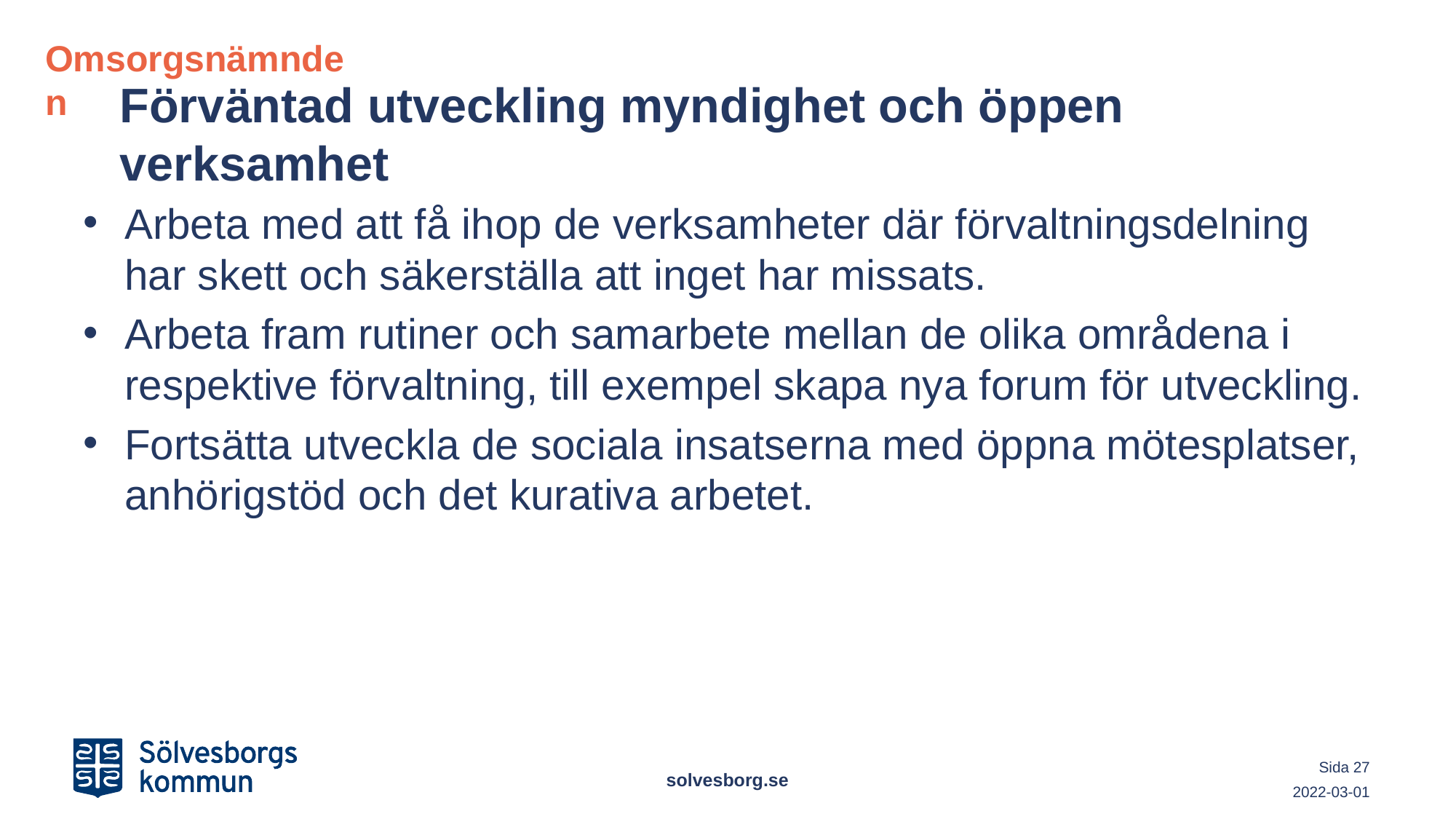

Omsorgsnämnden
# Förväntad utveckling myndighet och öppen verksamhet
Arbeta med att få ihop de verksamheter där förvaltningsdelning har skett och säkerställa att inget har missats.
Arbeta fram rutiner och samarbete mellan de olika områdena i respektive förvaltning, till exempel skapa nya forum för utveckling.
Fortsätta utveckla de sociala insatserna med öppna mötesplatser, anhörigstöd och det kurativa arbetet.

solvesborg.se
Sida 27
2022-03-01